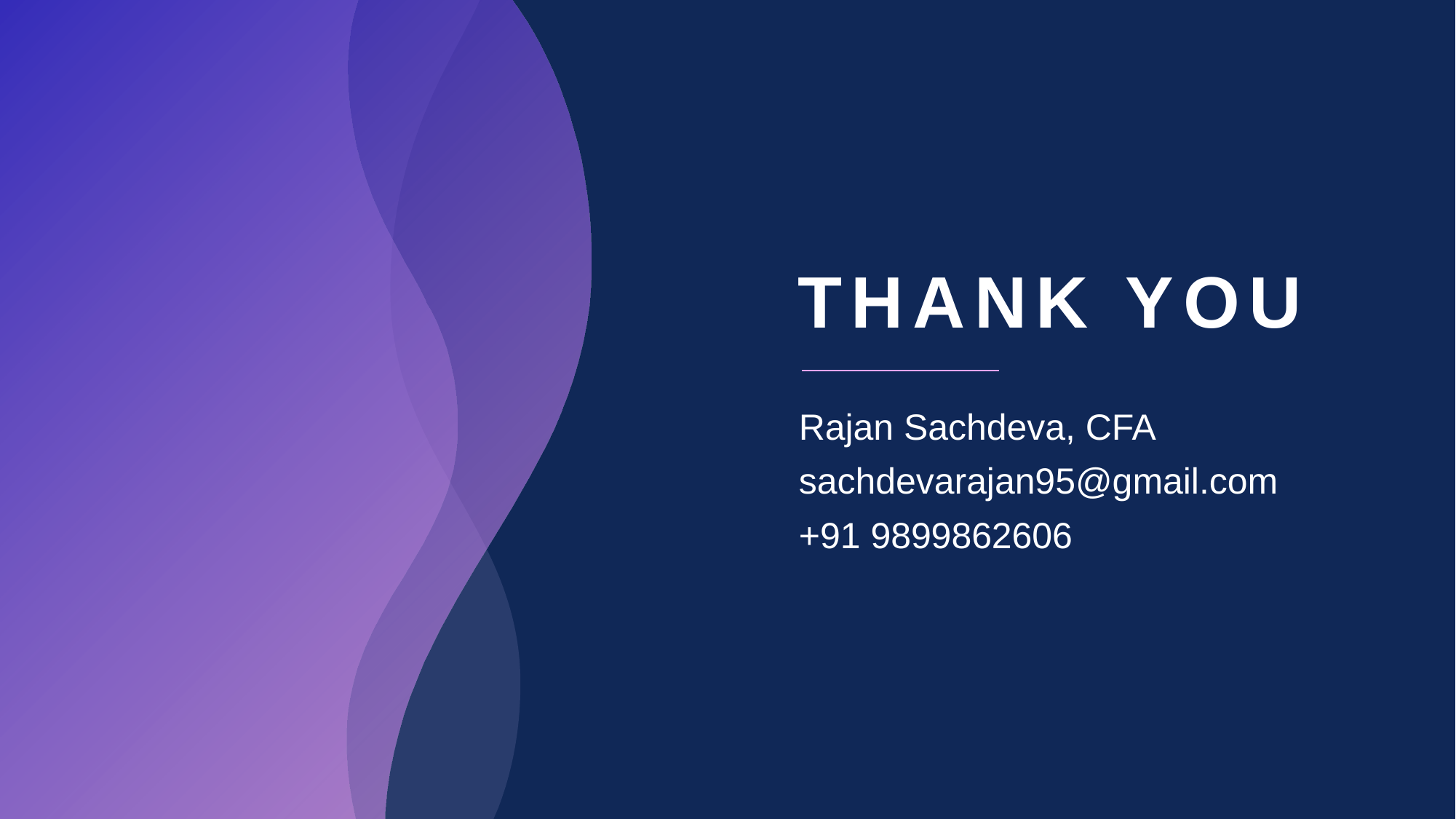

# THANK YOU
Rajan Sachdeva, CFA
sachdevarajan95@gmail.com
+91 9899862606